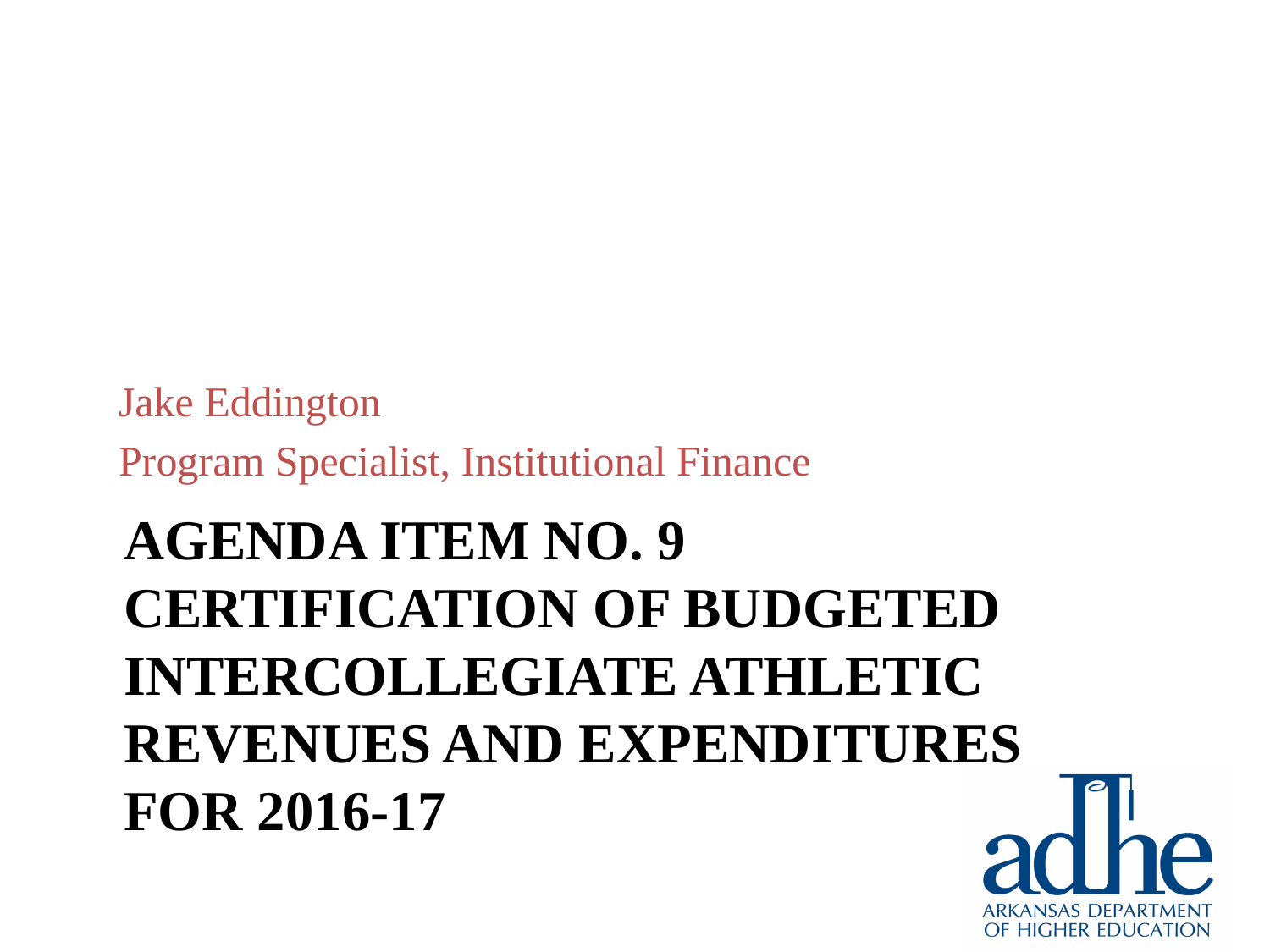

Jake Eddington
Program Specialist, Institutional Finance

# Agenda item no. 9 certification of Budgeted intercollegiate athletic revenues and expenditures for 2016-17